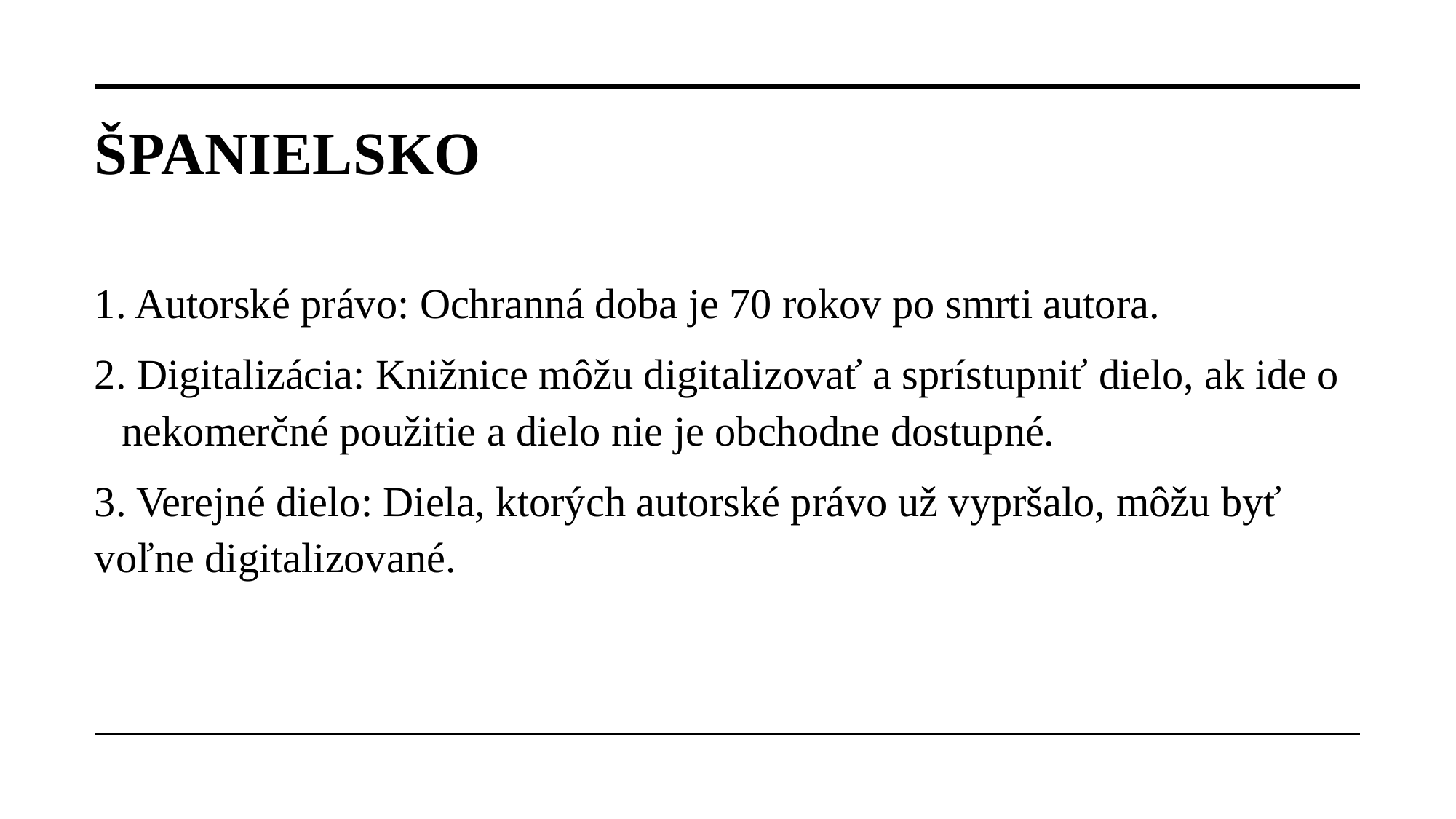

# Španielsko
1. Autorské právo: Ochranná doba je 70 rokov po smrti autora.
2. Digitalizácia: Knižnice môžu digitalizovať a sprístupniť dielo, ak ide o nekomerčné použitie a dielo nie je obchodne dostupné.
3. Verejné dielo: Diela, ktorých autorské právo už vypršalo, môžu byť voľne digitalizované.